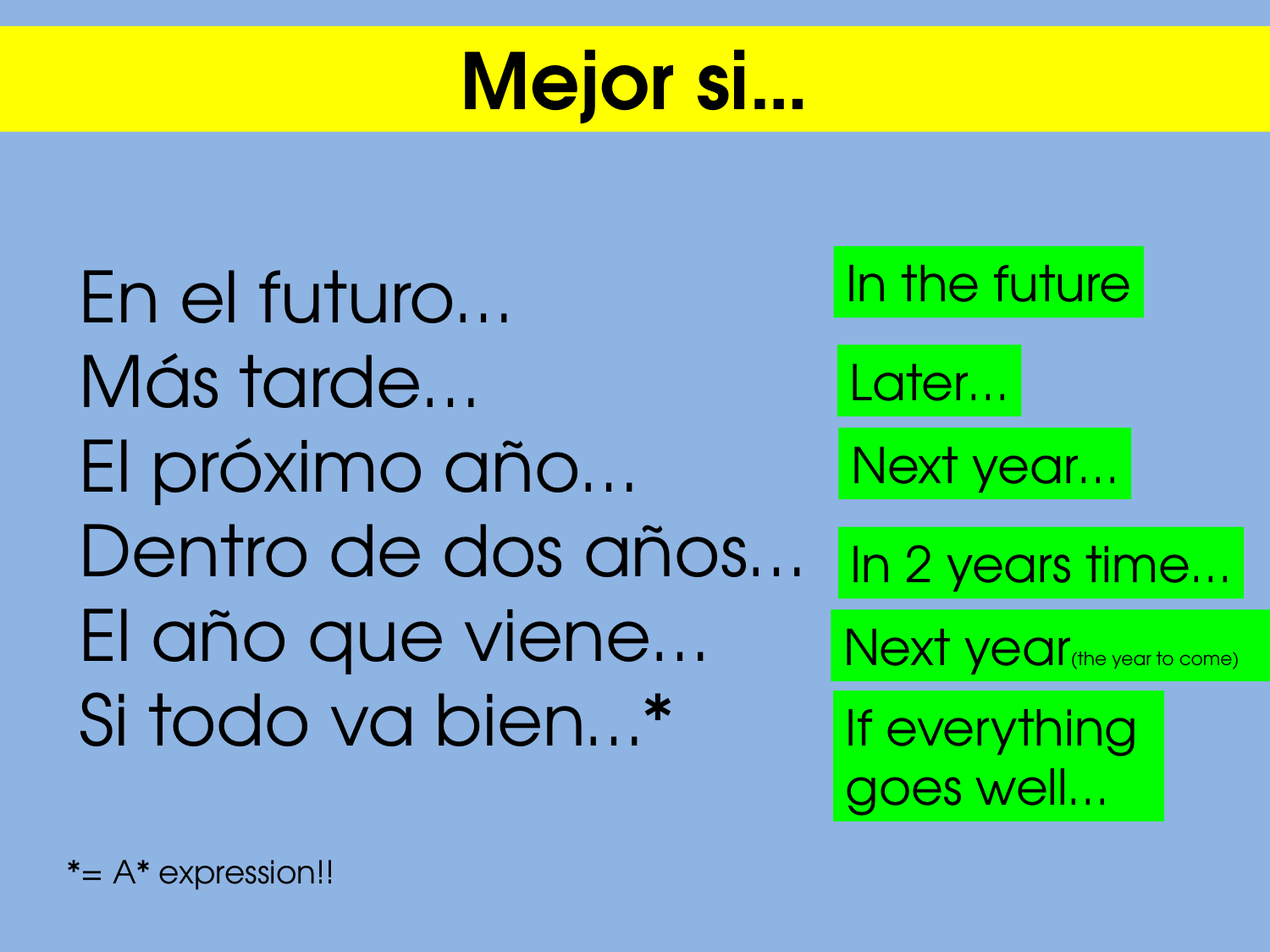

É
ÁS
Á
EMOS
ÉIS
ÁN
Mejor si…
En el futuro…
Más tarde…
El próximo año…
Dentro de dos años…
El año que viene…
Si todo va bien…*
In the future
Later…
Next year…
In 2 years time…
Next year(the year to come)
If everything
goes well…
*= A* expression!!